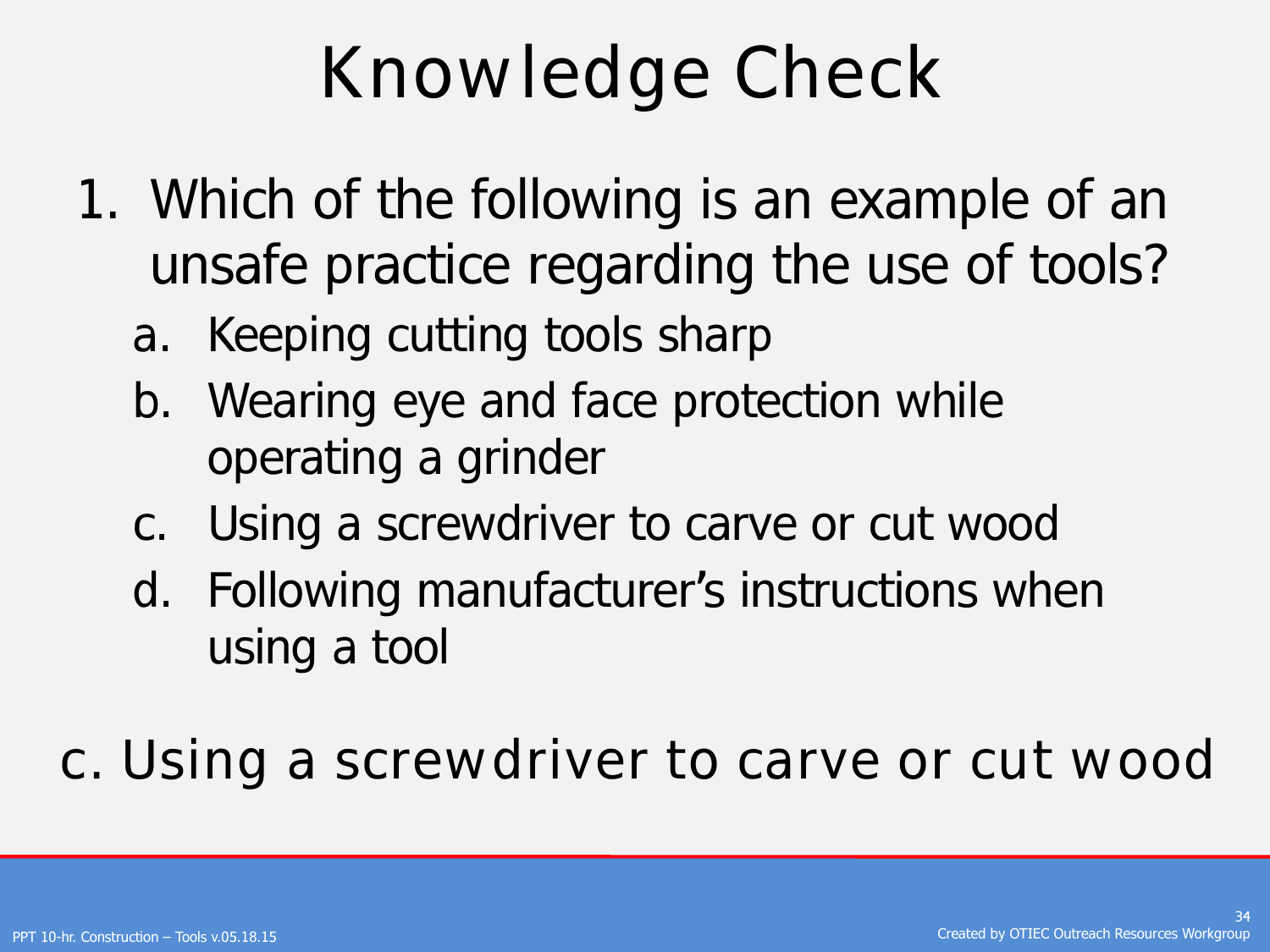

# Knowledge Check
Which of the following is an example of an unsafe practice regarding the use of tools?
Keeping cutting tools sharp
Wearing eye and face protection while operating a grinder
Using a screwdriver to carve or cut wood
Following manufacturer’s instructions when using a tool
c. Using a screwdriver to carve or cut wood